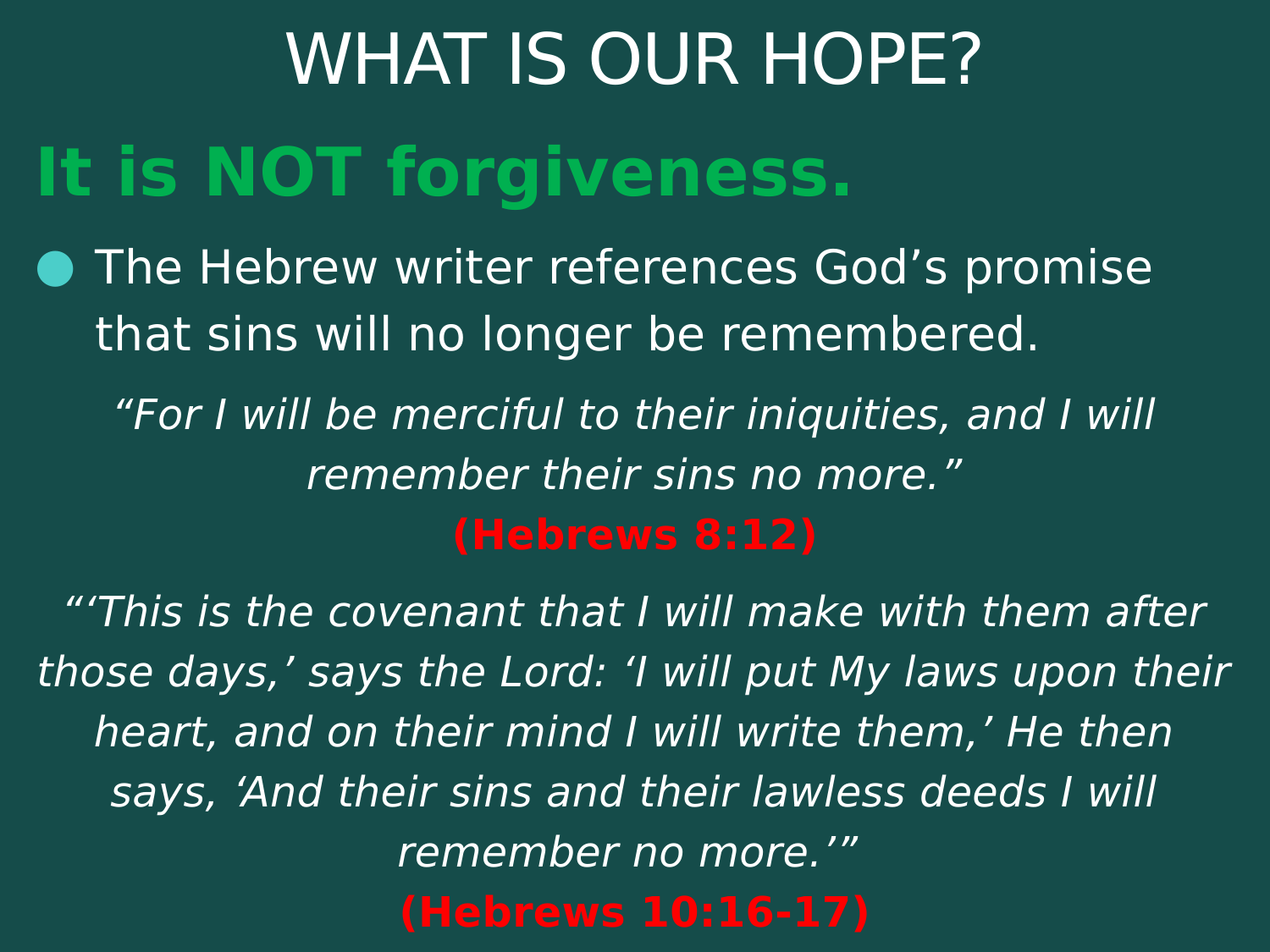

# WHAT IS OUR HOPE?
It is NOT forgiveness.
The Hebrew writer references God’s promise that sins will no longer be remembered.
“For I will be merciful to their iniquities, and I will remember their sins no more.”
(Hebrews 8:12)
“‘This is the covenant that I will make with them after those days,’ says the Lord: ‘I will put My laws upon their heart, and on their mind I will write them,’ He then says, ‘And their sins and their lawless deeds I will remember no more.’”
(Hebrews 10:16-17)